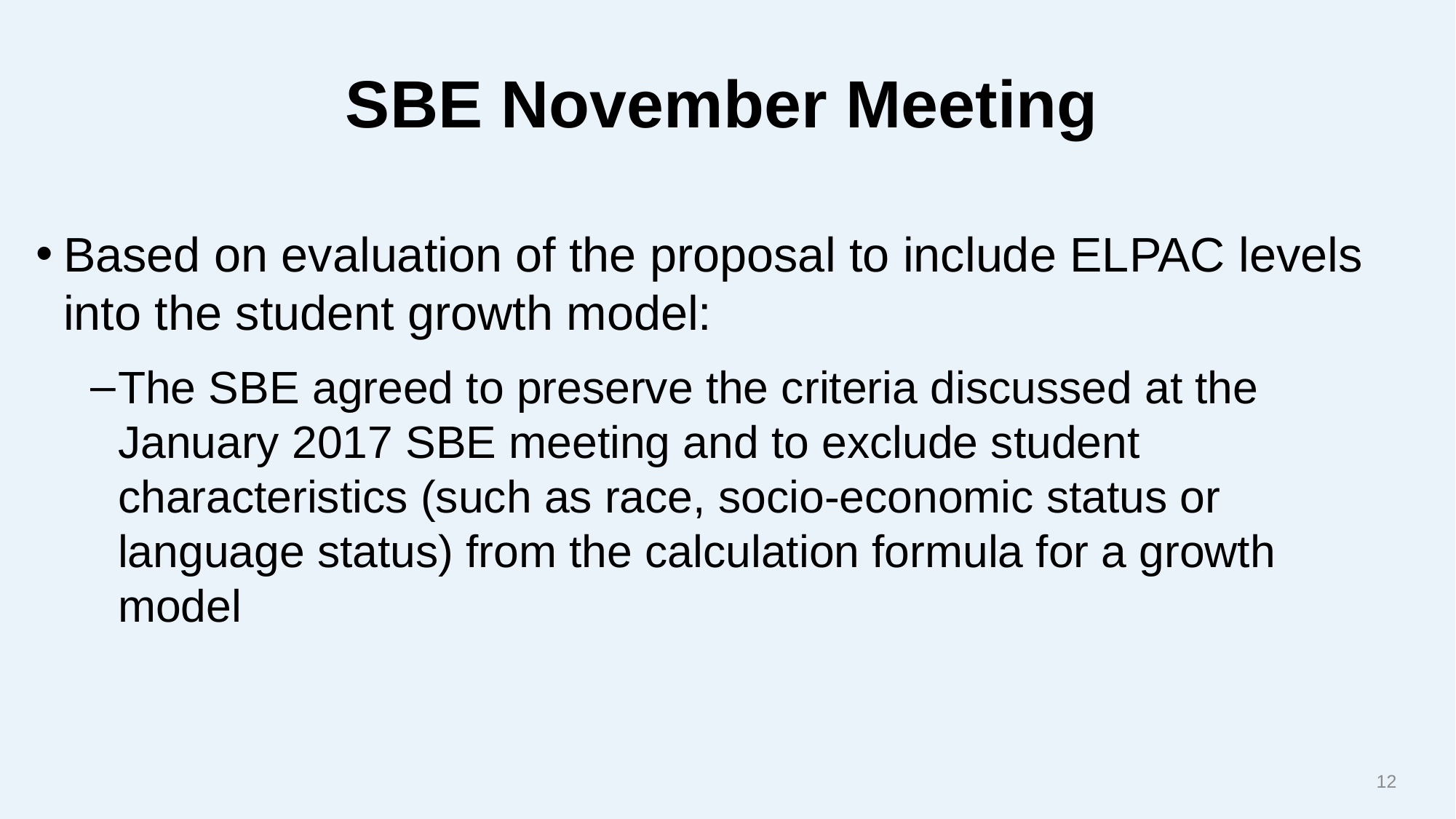

# SBE November Meeting
Based on evaluation of the proposal to include ELPAC levels into the student growth model:
The SBE agreed to preserve the criteria discussed at the January 2017 SBE meeting and to exclude student characteristics (such as race, socio-economic status or language status) from the calculation formula for a growth model

12